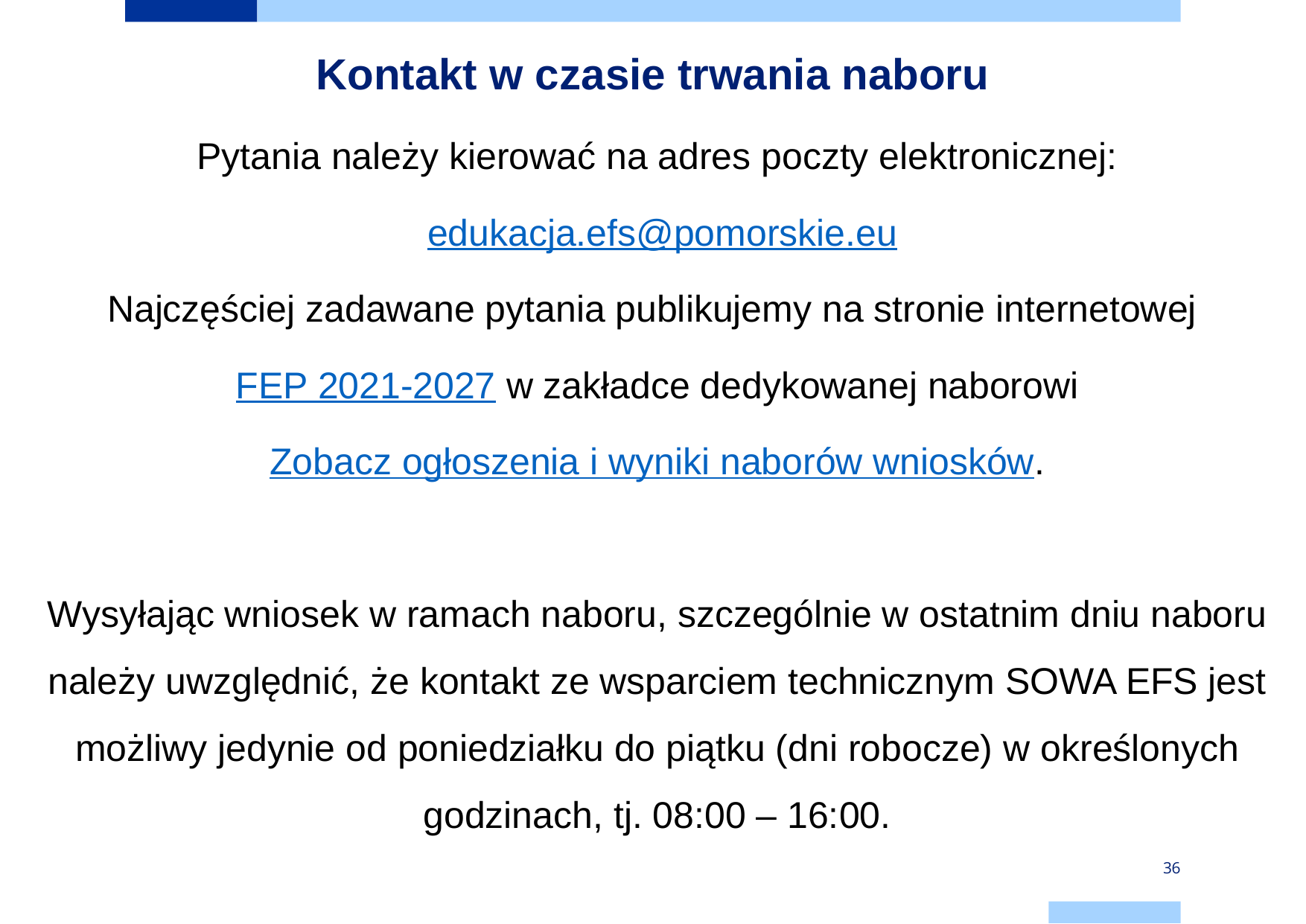

# Kontakt w czasie trwania naboru
Pytania należy kierować na adres poczty elektronicznej:
 edukacja.efs@pomorskie.eu
Najczęściej zadawane pytania publikujemy na stronie internetowej
FEP 2021-2027 w zakładce dedykowanej naborowi
 Zobacz ogłoszenia i wyniki naborów wniosków.

Wysyłając wniosek w ramach naboru, szczególnie w ostatnim dniu naboru należy uwzględnić, że kontakt ze wsparciem technicznym SOWA EFS jest możliwy jedynie od poniedziałku do piątku (dni robocze) w określonych godzinach, tj. 08:00 – 16:00.

36